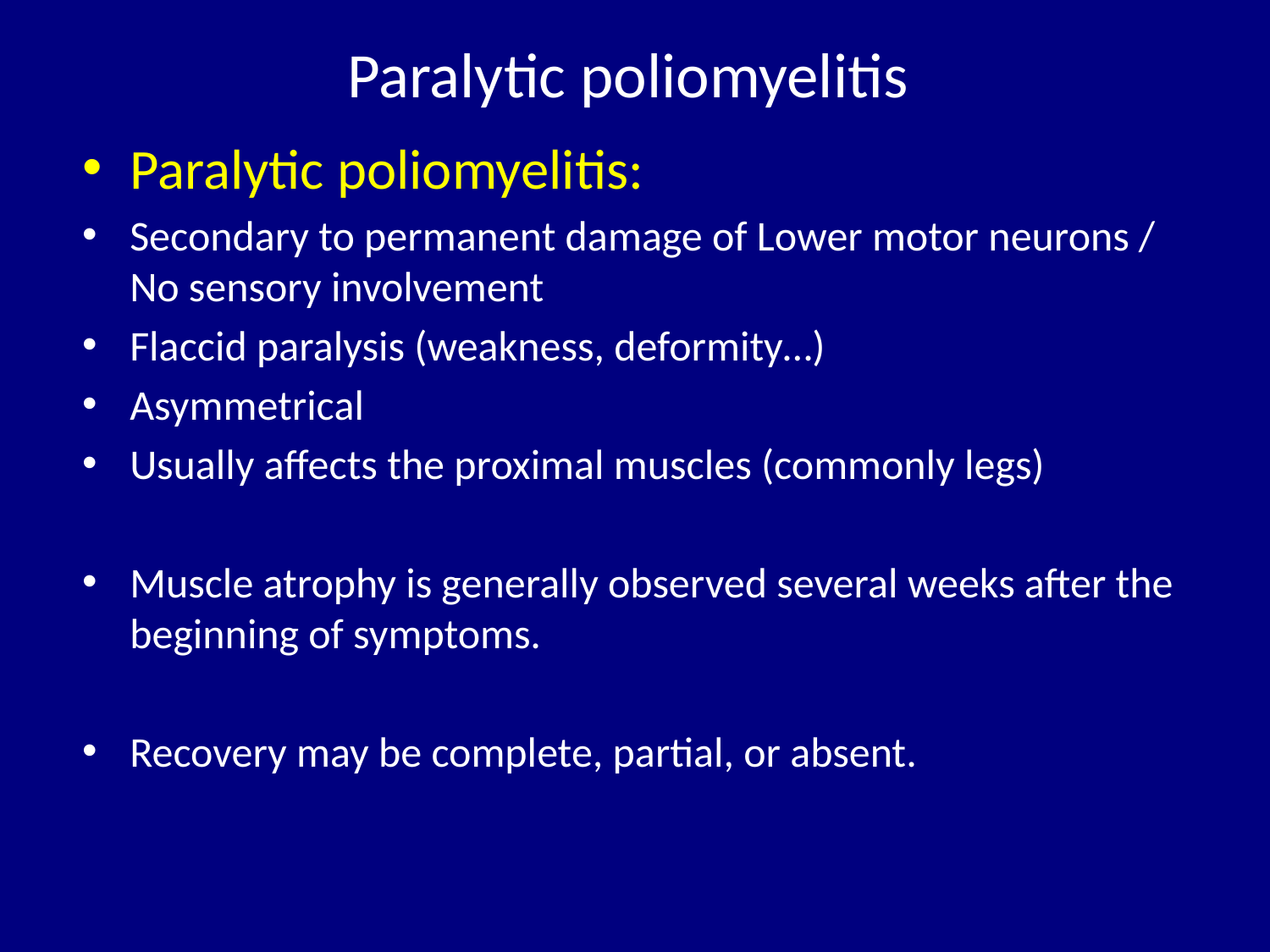

# Paralytic poliomyelitis
Paralytic poliomyelitis:
Secondary to permanent damage of Lower motor neurons / No sensory involvement
Flaccid paralysis (weakness, deformity…)
Asymmetrical
Usually affects the proximal muscles (commonly legs)

Muscle atrophy is generally observed several weeks after the beginning of symptoms.

Recovery may be complete, partial, or absent.